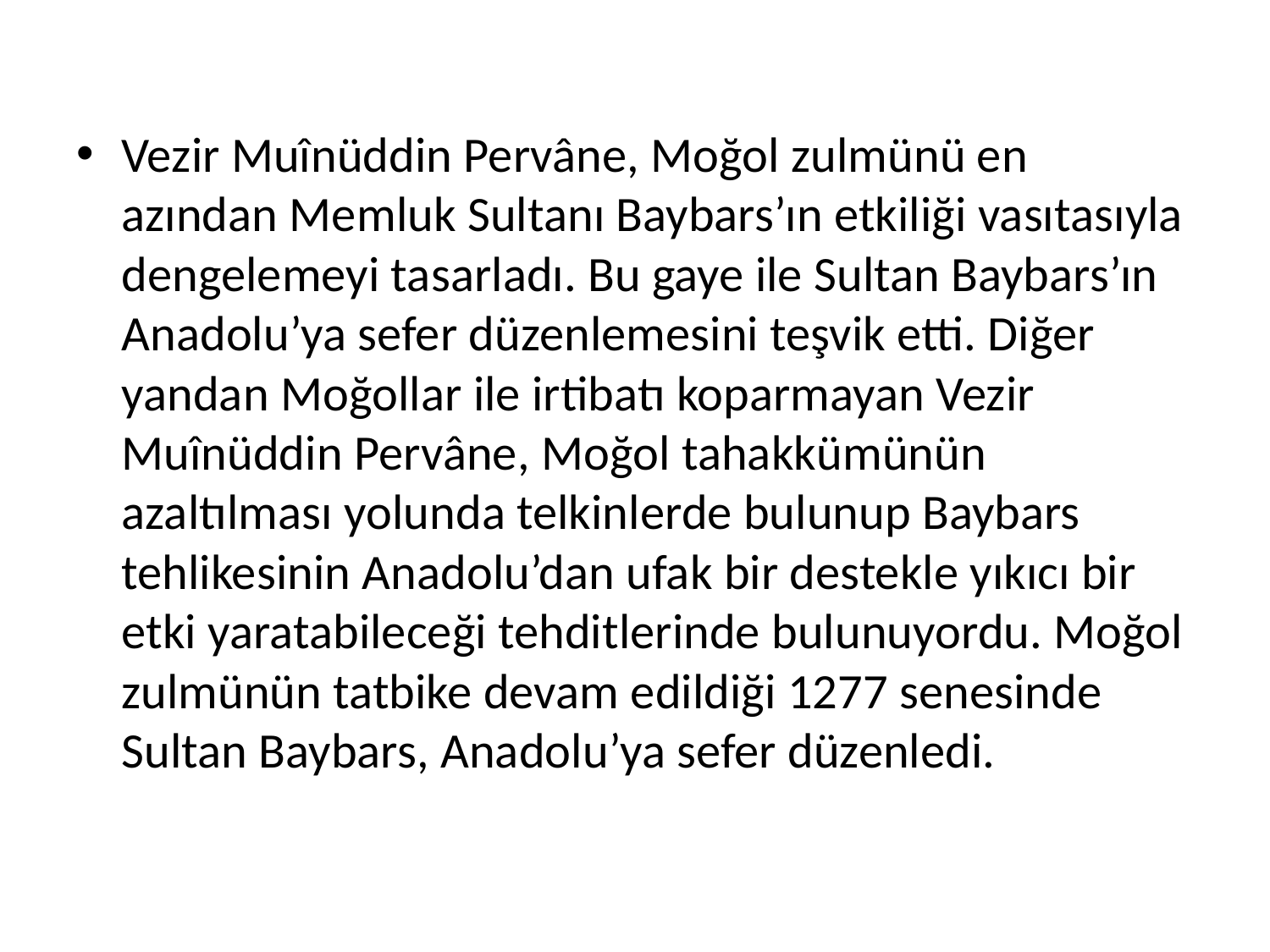

Vezir Muînüddin Pervâne, Moğol zulmünü en azından Memluk Sultanı Baybars’ın etkiliği vasıtasıyla dengelemeyi tasarladı. Bu gaye ile Sultan Baybars’ın Anadolu’ya sefer düzenlemesini teşvik etti. Diğer yandan Moğollar ile irtibatı koparmayan Vezir Muînüddin Pervâne, Moğol tahakkümünün azaltılması yolunda telkinlerde bulunup Baybars tehlikesinin Anadolu’dan ufak bir destekle yıkıcı bir etki yaratabileceği tehditlerinde bulunuyordu. Moğol zulmünün tatbike devam edildiği 1277 senesinde Sultan Baybars, Anadolu’ya sefer düzenledi.